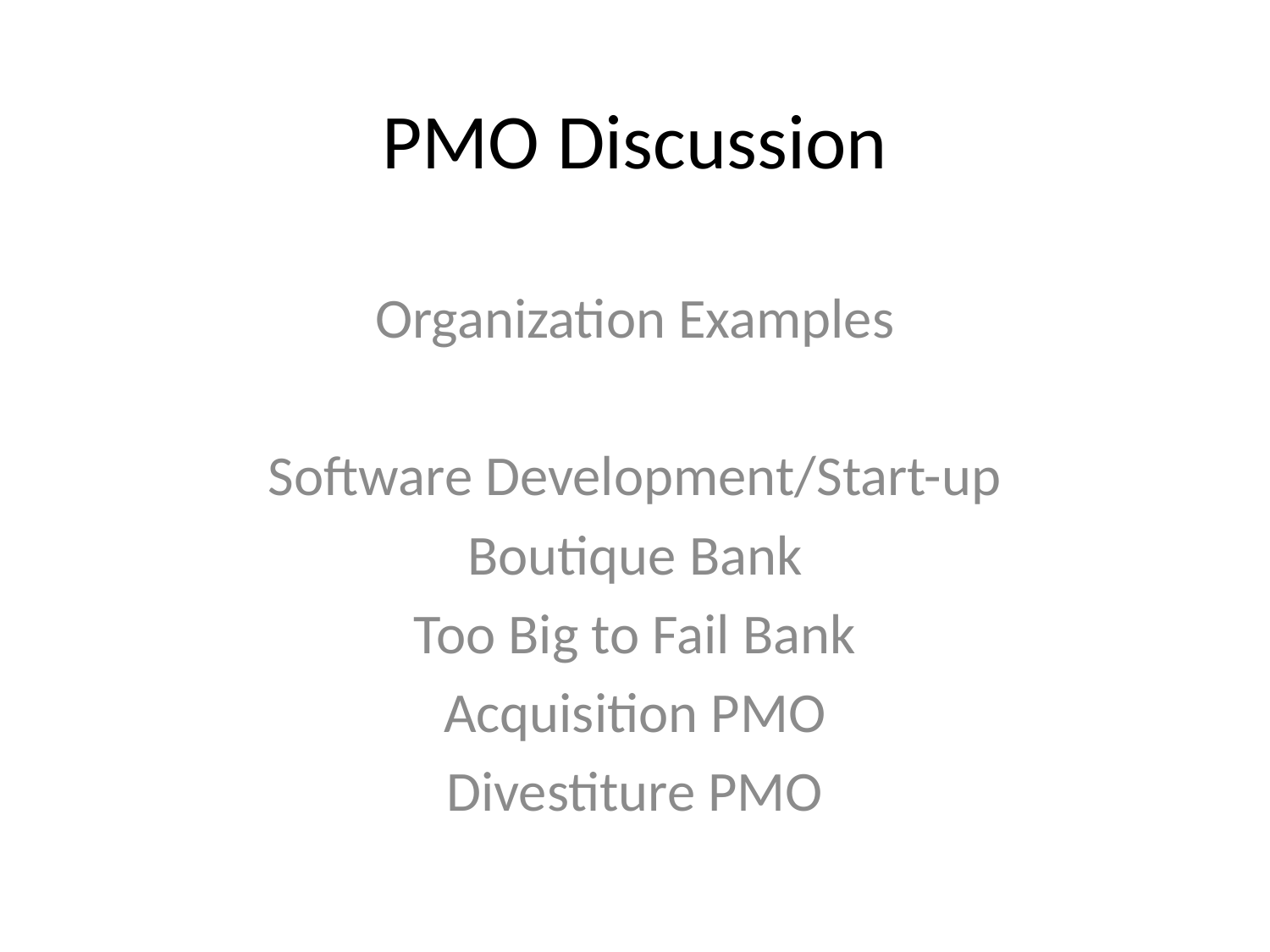

# PMO Discussion
Organization Examples

Software Development/Start-up
Boutique Bank
Too Big to Fail Bank
Acquisition PMO
Divestiture PMO